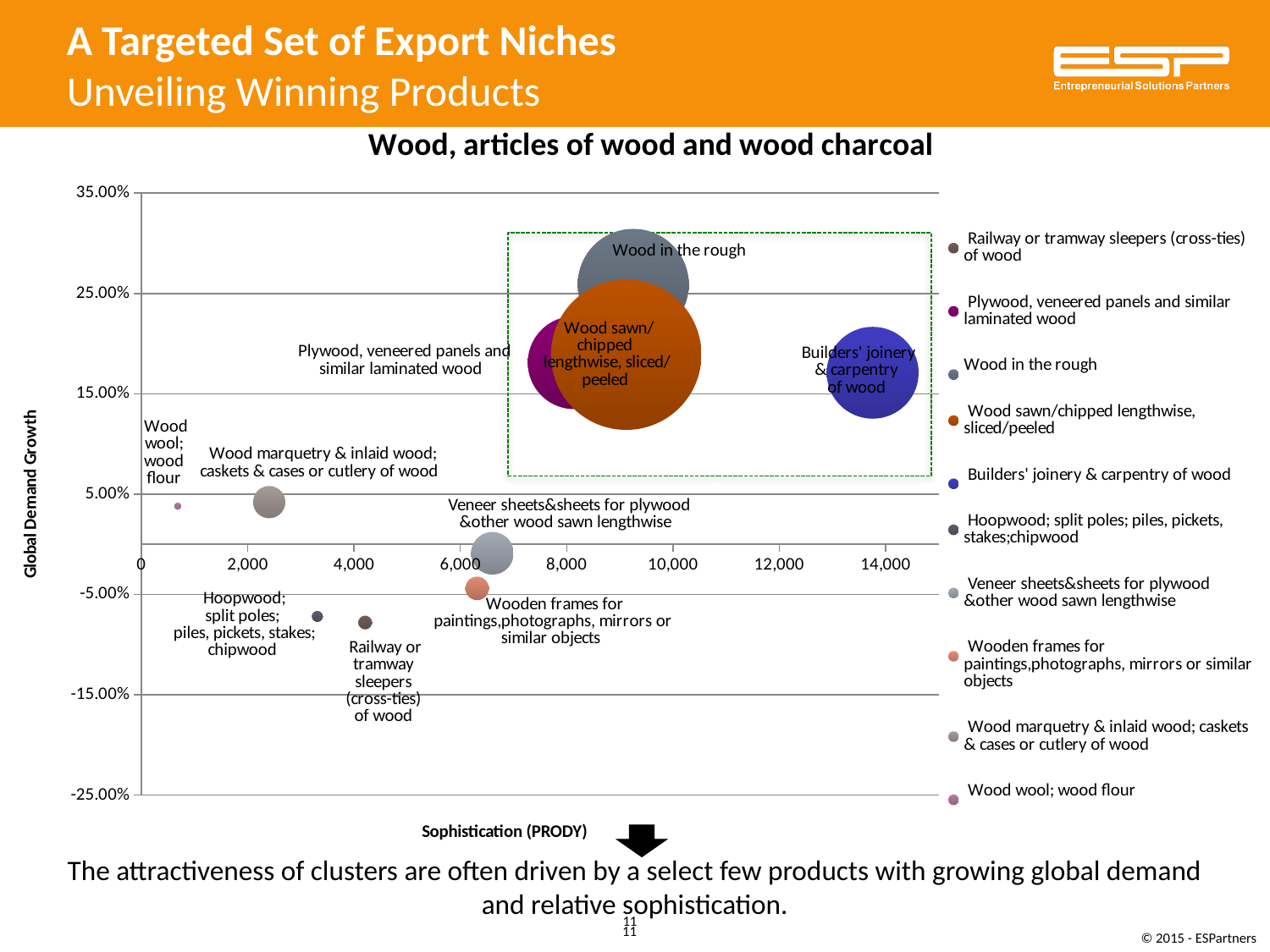

A Targeted Set of Export Niches
Unveiling Winning Products

### Chart: Wood, articles of wood and wood charcoal

| Category |  Railway or tramway sleepers (cross-ties) of wood  |  Plywood, veneered panels and similar laminated wood  | Wood in the rough |  Wood sawn/chipped lengthwise, sliced/peeled  |  Builders' joinery & carpentry of wood  |  Hoopwood; split poles; piles, pickets, stakes;chipwood  |  Veneer sheets&sheets for plywood &other wood sawn lengthwise  |  Wooden frames for paintings,photographs, mirrors or similar objects  |  Wood marquetry & inlaid wood; caskets & cases or cutlery of wood  |  Wood wool; wood flour  |
|---|---|---|---|---|---|---|---|---|---|---|

The attractiveness of clusters are often driven by a select few products with growing global demand and relative sophistication.
11